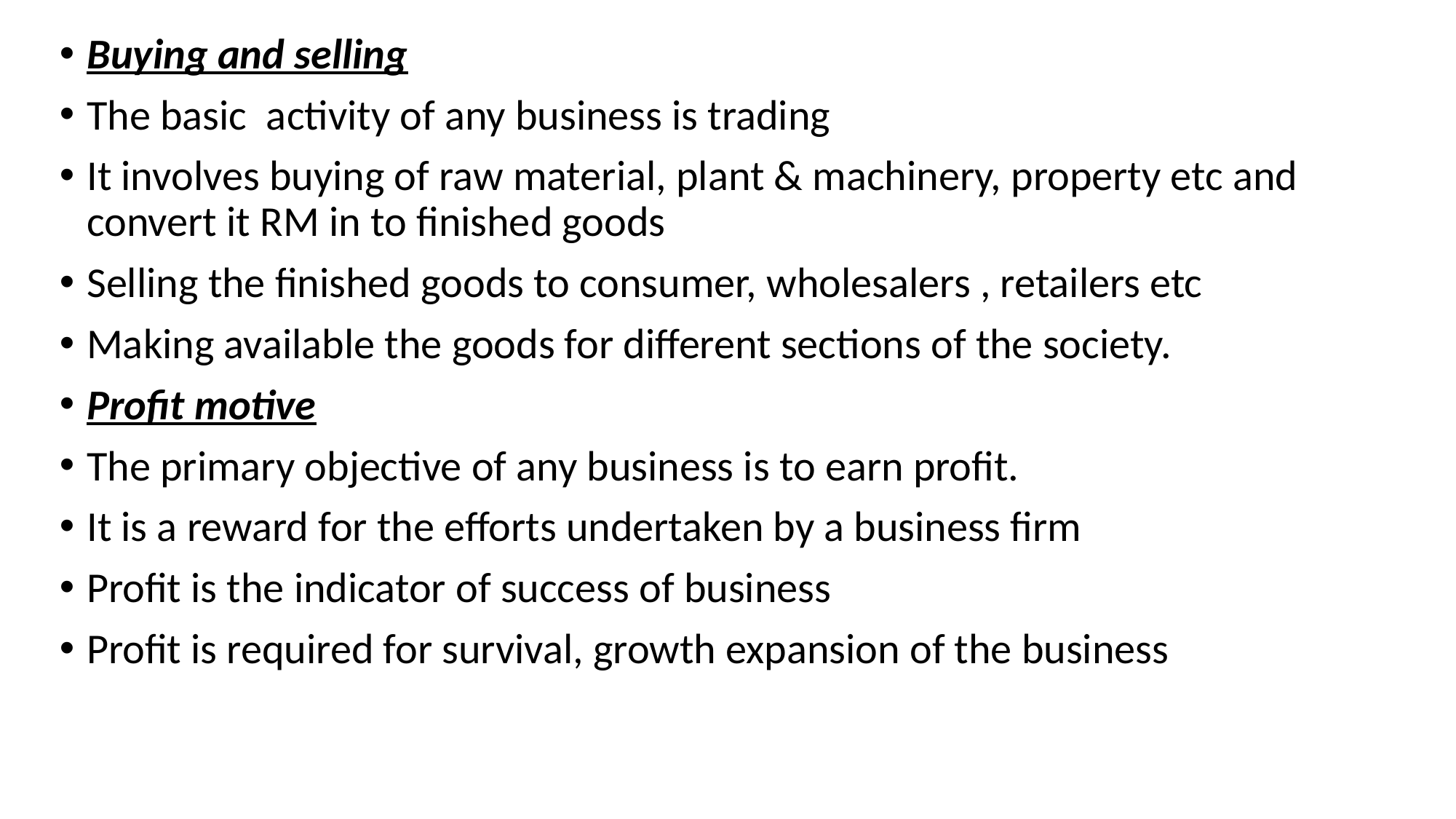

Buying and selling
The basic  activity of any business is trading
It involves buying of raw material, plant & machinery, property etc and convert it RM in to finished goods
Selling the finished goods to consumer, wholesalers , retailers etc
Making available the goods for different sections of the society.
Profit motive
The primary objective of any business is to earn profit.
It is a reward for the efforts undertaken by a business firm
Profit is the indicator of success of business
Profit is required for survival, growth expansion of the business